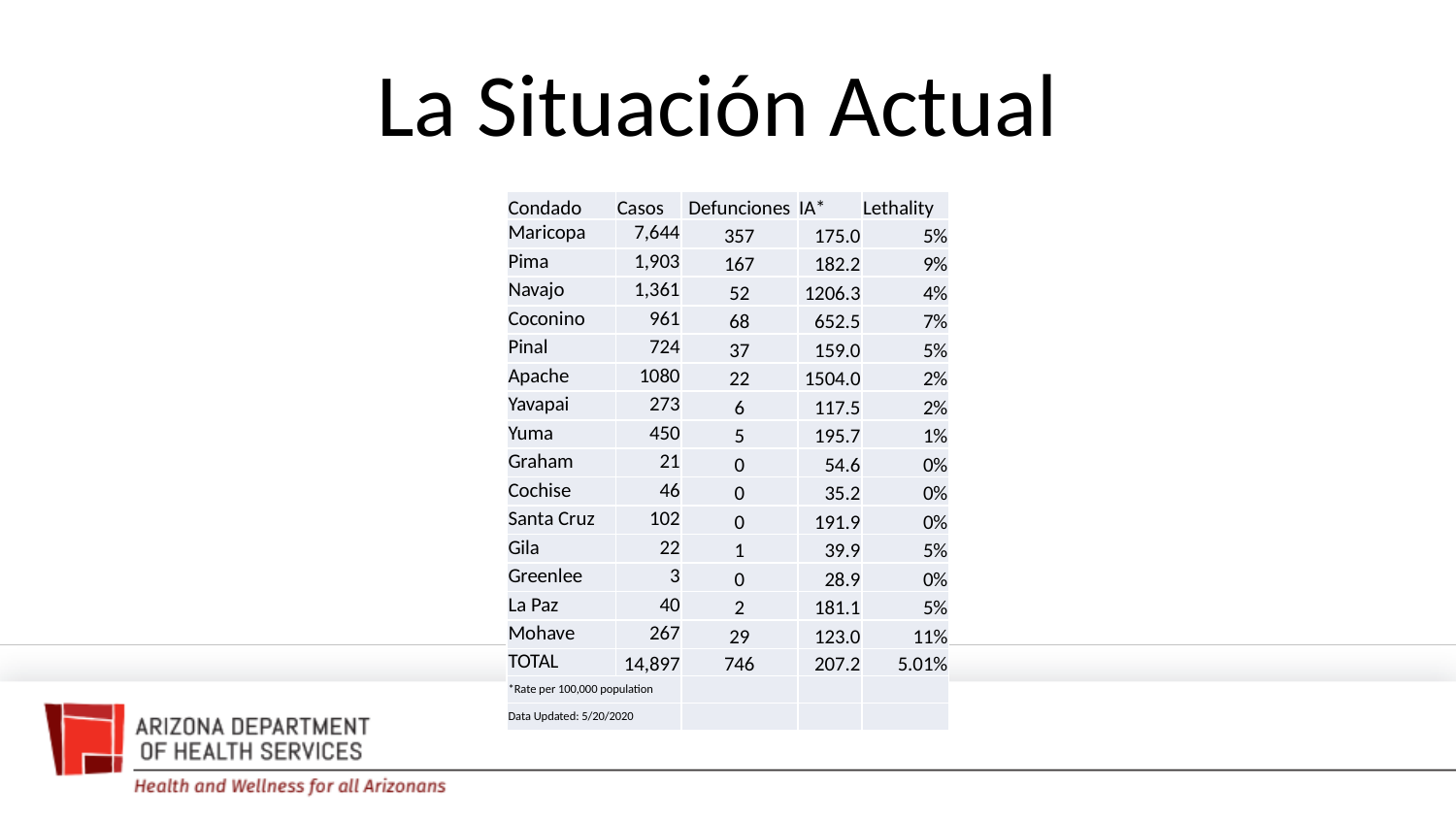

# La Situación Actual
| Condado | Casos | Defunciones | IA\* | Lethality |
| --- | --- | --- | --- | --- |
| Maricopa | 7,644 | 357 | 175.0 | 5% |
| Pima | 1,903 | 167 | 182.2 | 9% |
| Navajo | 1,361 | 52 | 1206.3 | 4% |
| Coconino | 961 | 68 | 652.5 | 7% |
| Pinal | 724 | 37 | 159.0 | 5% |
| Apache | 1080 | 22 | 1504.0 | 2% |
| Yavapai | 273 | 6 | 117.5 | 2% |
| Yuma | 450 | 5 | 195.7 | 1% |
| Graham | 21 | 0 | 54.6 | 0% |
| Cochise | 46 | 0 | 35.2 | 0% |
| Santa Cruz | 102 | 0 | 191.9 | 0% |
| Gila | 22 | 1 | 39.9 | 5% |
| Greenlee | 3 | 0 | 28.9 | 0% |
| La Paz | 40 | 2 | 181.1 | 5% |
| Mohave | 267 | 29 | 123.0 | 11% |
| TOTAL | 14,897 | 746 | 207.2 | 5.01% |
| \*Rate per 100,000 population |  |  |  |  |
| Data Updated: 5/20/2020 |  |  |  |  |